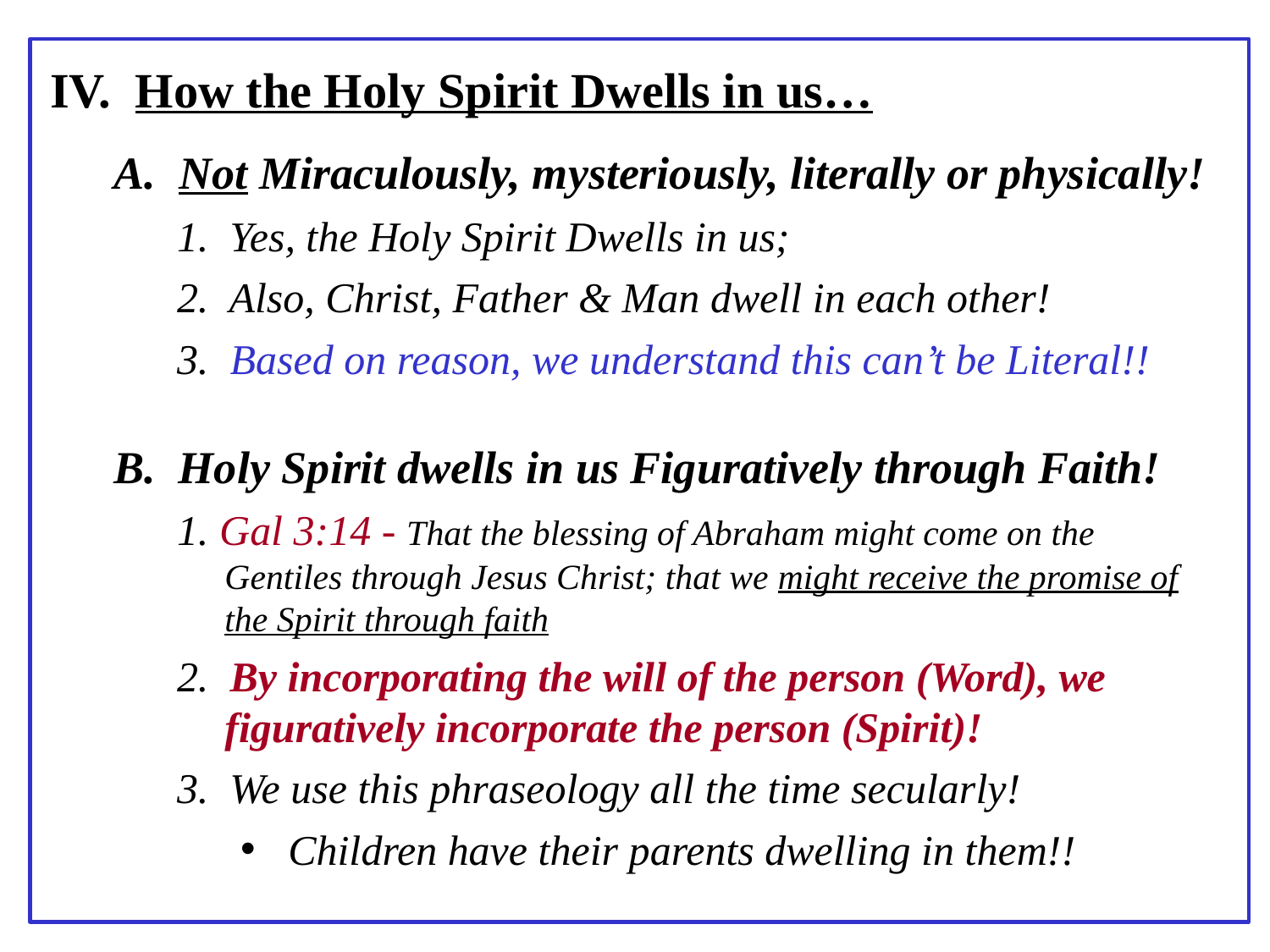

IV.  How the Holy Spirit Dwells in us…

A.  Not Miraculously, mysteriously, literally or physically!
1.  Yes, the Holy Spirit Dwells in us;
2.  Also, Christ, Father & Man dwell in each other!
3.  Based on reason, we understand this can’t be Literal!!

B.  Holy Spirit dwells in us Figuratively through Faith!
1. Gal 3:14 - That the blessing of Abraham might come on the Gentiles through Jesus Christ; that we might receive the promise of the Spirit through faith
2.  By incorporating the will of the person (Word), we figuratively incorporate the person (Spirit)!
3.  We use this phraseology all the time secularly!
Children have their parents dwelling in them!!